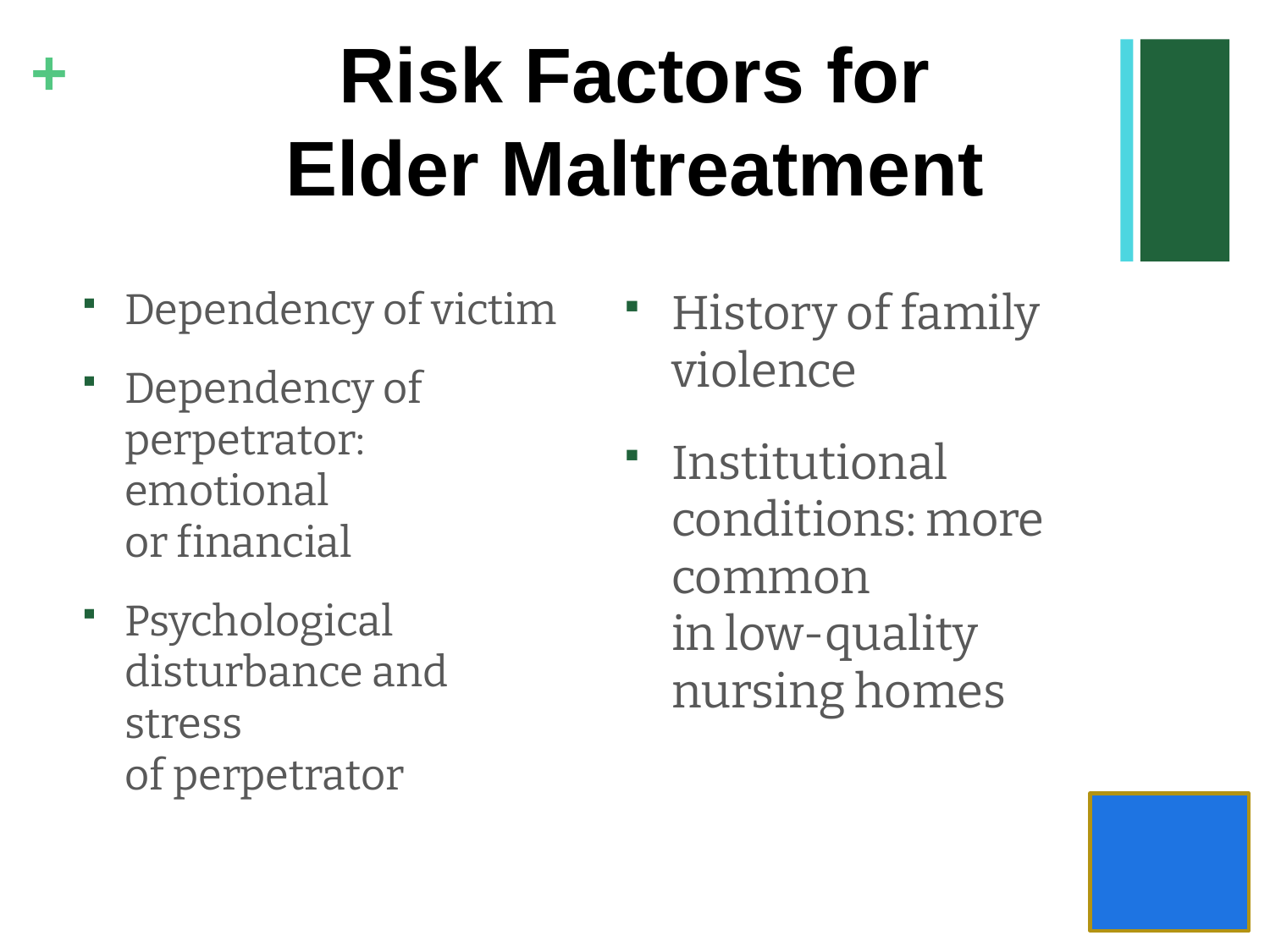

Risk Factors for
Elder Maltreatment
Dependency of victim
Dependency of perpetrator: emotional
or financial
Psychological disturbance and stress
of perpetrator
History of family violence
Institutional conditions: more common
in low-quality nursing homes